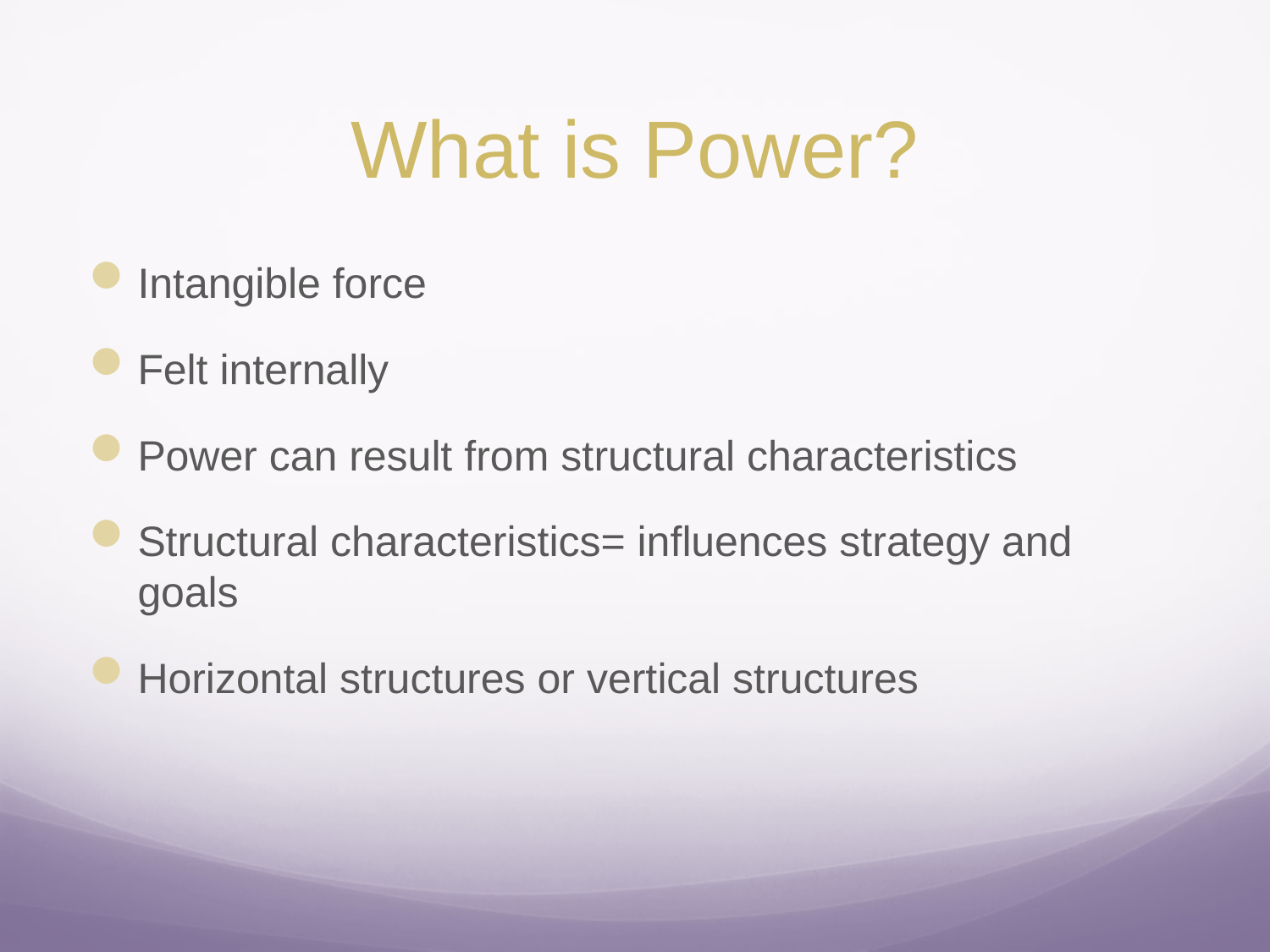

# What is Power?
Intangible force
Felt internally
Power can result from structural characteristics
Structural characteristics= influences strategy and goals
Horizontal structures or vertical structures